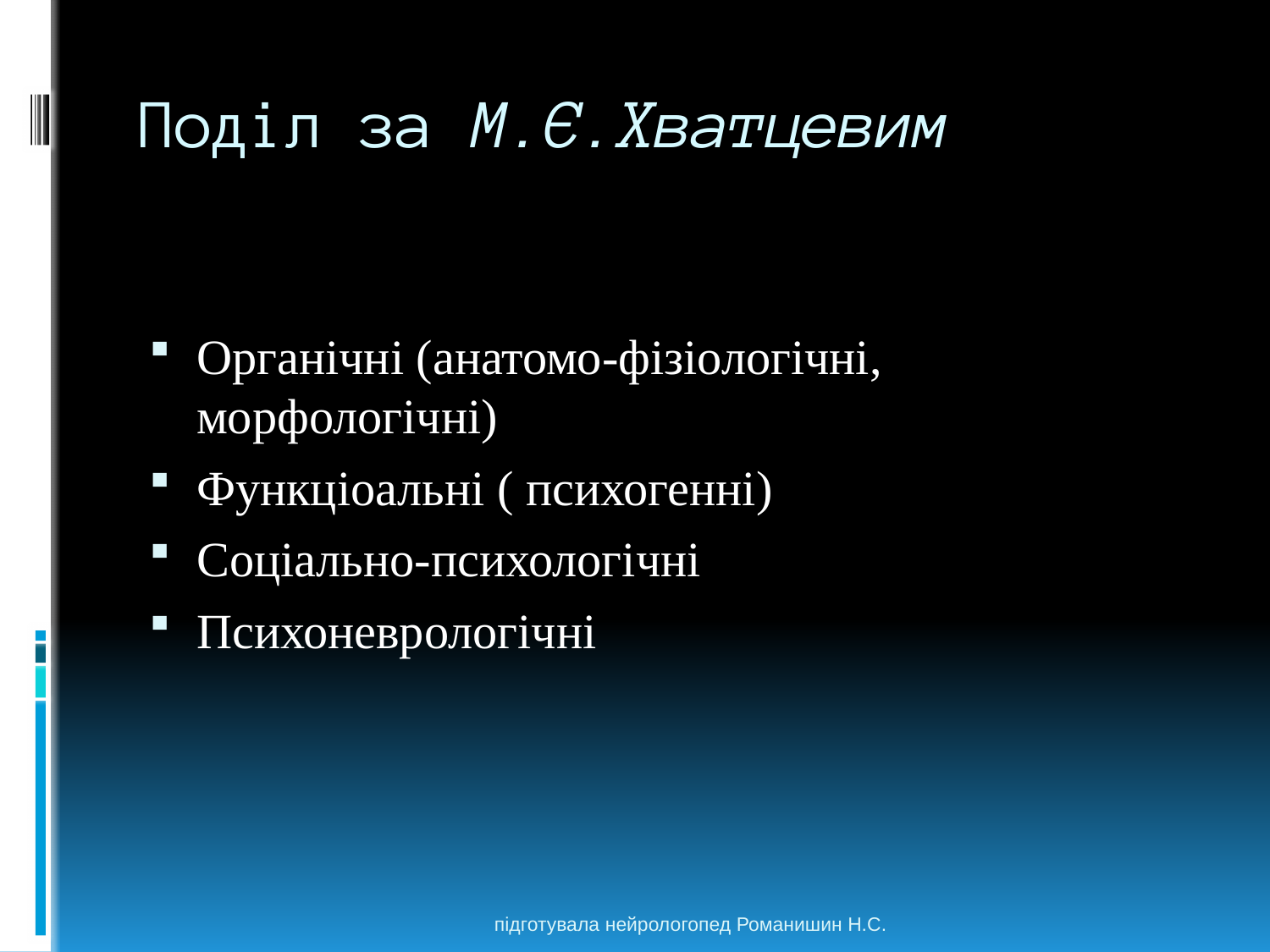

# Поділ за М.Є.Хватцевим

Органічні (анатомо-фізіологічні, морфологічні)
Функціоальні ( психогенні)
Соціально-психологічні
Психоневрологічні

підготувала нейрологопед Романишин Н.С.